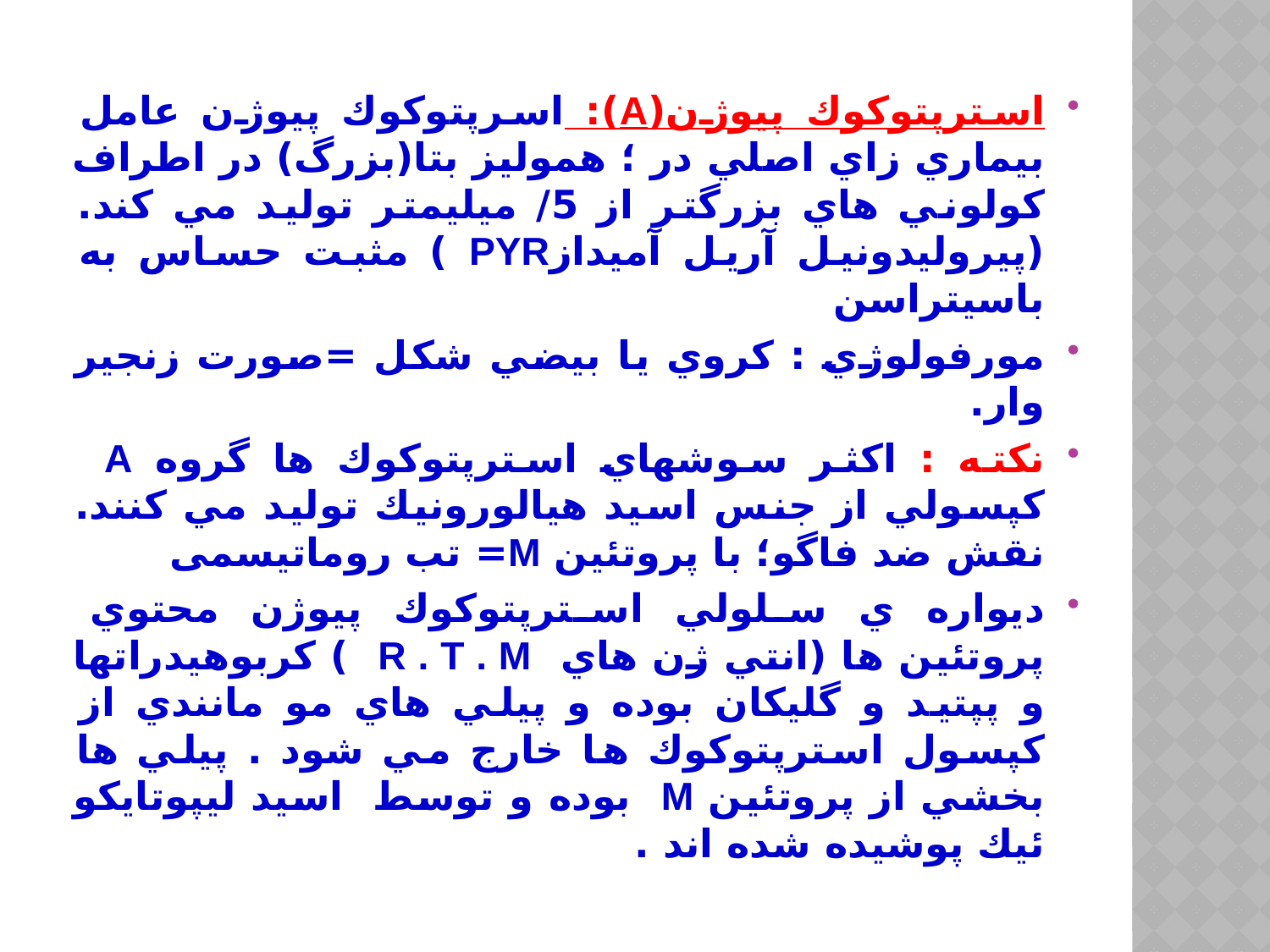

استرپتوكوك پيوژن(A): اسرپتوكوك پيوژن عامل بيماري زاي اصلي در ؛ هموليز بتا(بزرگ) در اطراف كولوني هاي بزرگتر از 5/ ميليمتر توليد مي كند. (پیرولیدونیل آریل آمیدازPYR ) مثبت حساس به باسیتراسن
مورفولوژي : كروي يا بيضي شكل =صورت زنجير وار.
نكته : اكثر سوشهاي استرپتوكوك ها گروه A  كپسولي از جنس اسيد هيالورونيك توليد مي كنند. نقش ضد فاگو؛ با پروتئین M= تب روماتیسمی
ديواره ي سلولي استرپتوكوك پيوژن محتوي پروتئين ها (انتي ژن هاي  R . T . M  ) كربوهيدراتها و پپتيد و گليكان بوده و پيلي هاي مو مانندي از كپسول استرپتوكوك ها خارج مي شود . پيلي ها بخشي از پروتئين M  بوده و توسط  اسيد ليپوتايكو ئيك پوشيده شده اند .